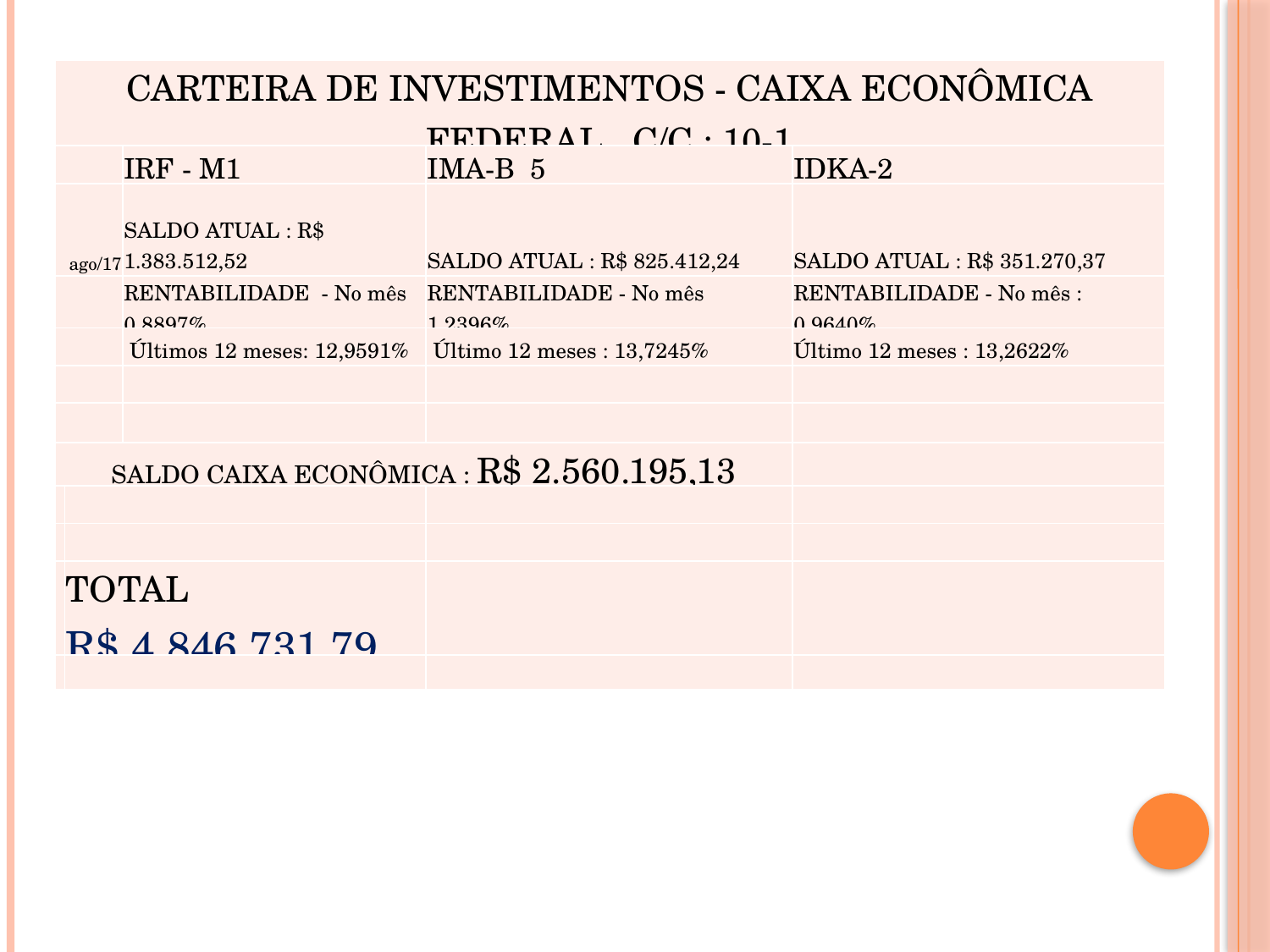

| CARTEIRA DE INVESTIMENTOS - CAIXA ECONÔMICA FEDERAL C/C : 10-1 |  |  |  |  |
| --- | --- | --- | --- | --- |
|  |  | IRF - M1 | IMA-B 5 | IDKA-2 |
| ago/17 |  | SALDO ATUAL : R$ 1.383.512,52 | SALDO ATUAL : R$ 825.412,24 | SALDO ATUAL : R$ 351.270,37 |
|  |  | RENTABILIDADE - No mês 0,8897% | RENTABILIDADE - No mês 1,2396% | RENTABILIDADE - No mês : 0,9640% |
|  |  | Últimos 12 meses: 12,9591% | Último 12 meses : 13,7245% | Último 12 meses : 13,2622% |
|  |  |  |  |  |
|  |  |  |  |  |
| SALDO CAIXA ECONÔMICA : R$ 2.560.195,13 |  |  |  |  |
|  |  |  |  |  |
|  |  |  |  |  |
|  | TOTAL R$ 4.846.731,79 |  |  |  |
|  |  |  |  |  |

Sérgio Luiz da Rocha Freitas
Adão Correia
Cândido Ribeiro Franco
Carlinda Gimene de Freitas
Iole Augusto dos Santos